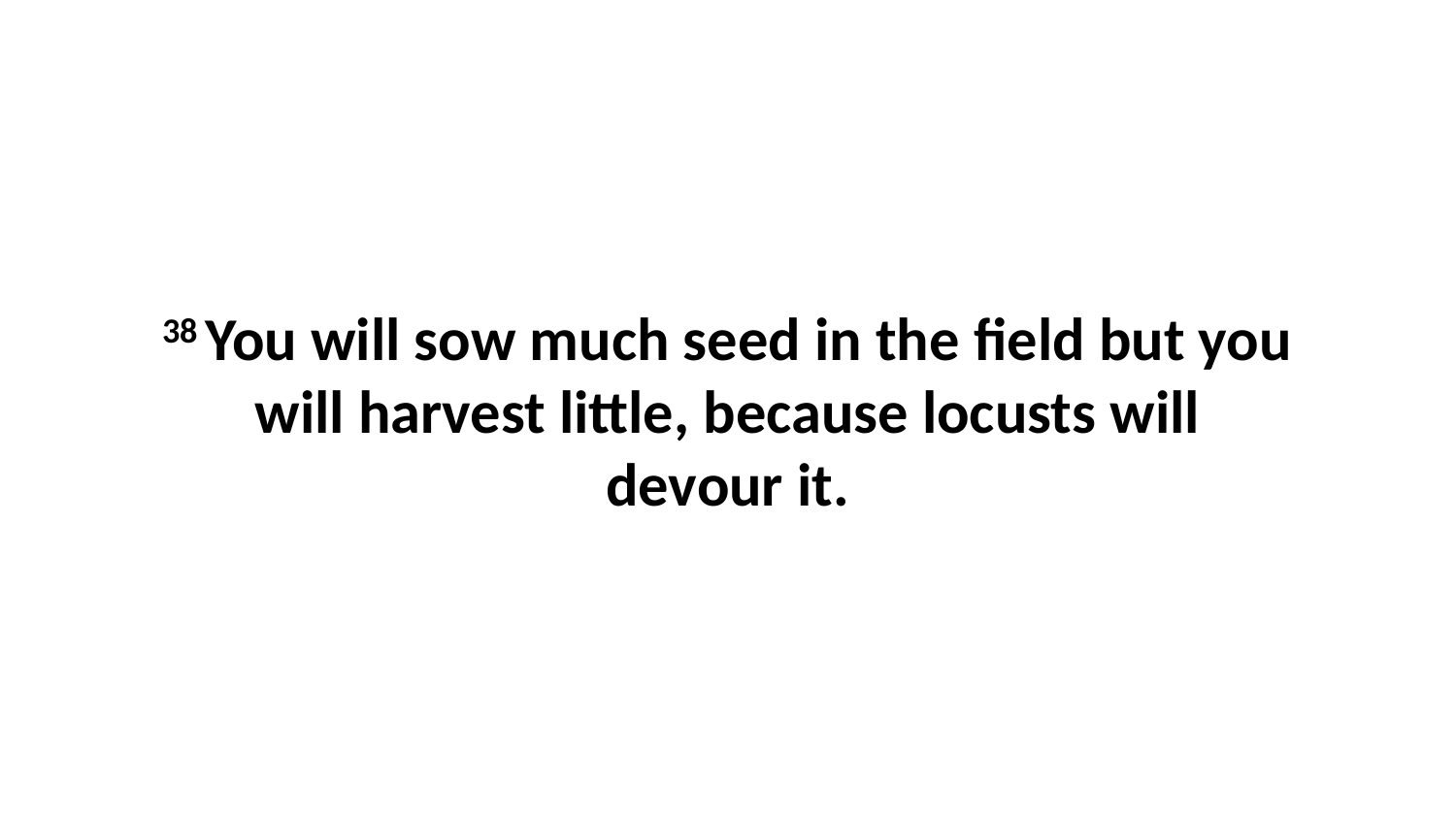

38 You will sow much seed in the field but you will harvest little, because locusts will devour it.